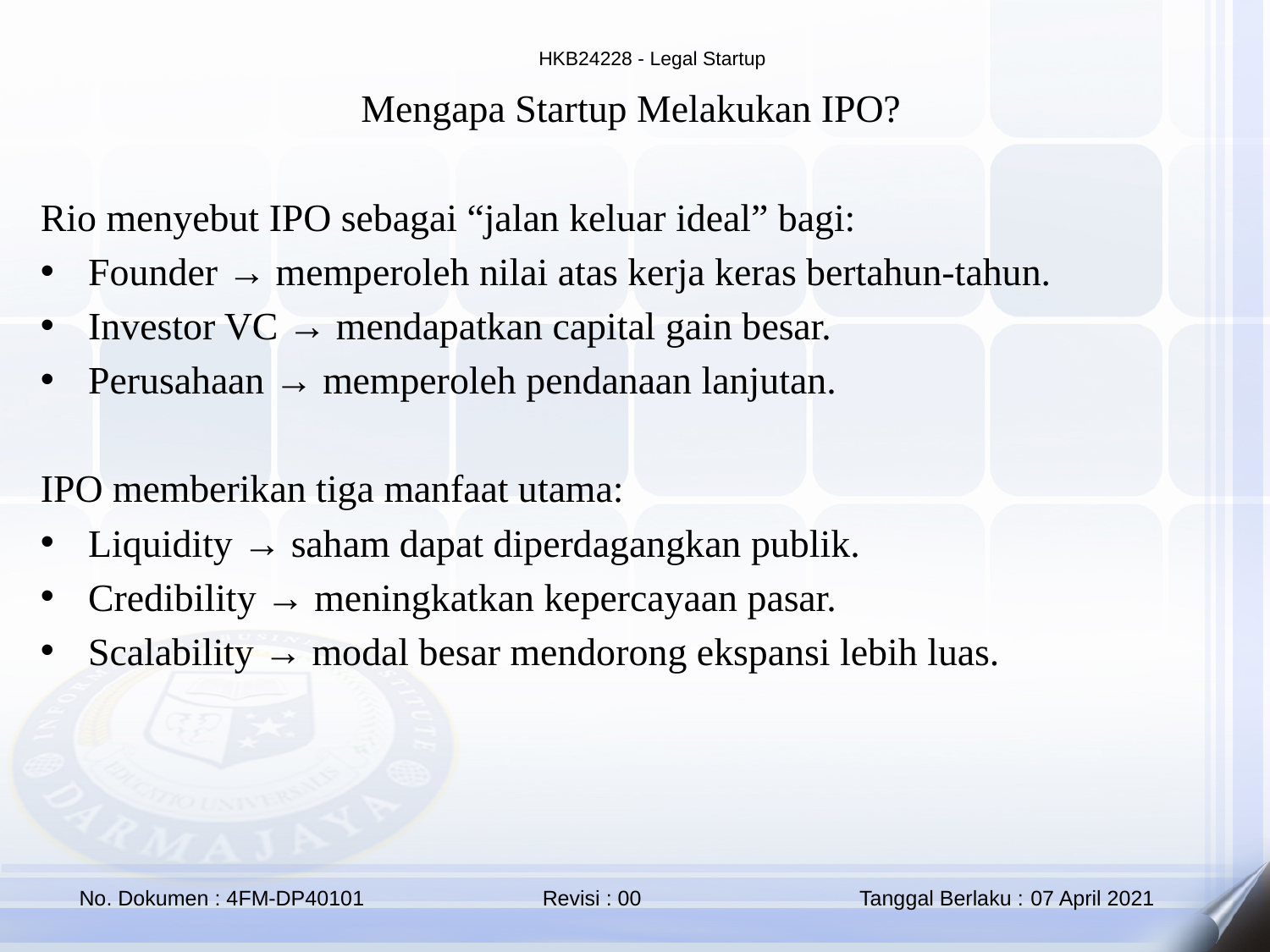

Mengapa Startup Melakukan IPO?

Rio menyebut IPO sebagai “jalan keluar ideal” bagi:
Founder → memperoleh nilai atas kerja keras bertahun-tahun.
Investor VC → mendapatkan capital gain besar.
Perusahaan → memperoleh pendanaan lanjutan.

IPO memberikan tiga manfaat utama:
Liquidity → saham dapat diperdagangkan publik.
Credibility → meningkatkan kepercayaan pasar.
Scalability → modal besar mendorong ekspansi lebih luas.